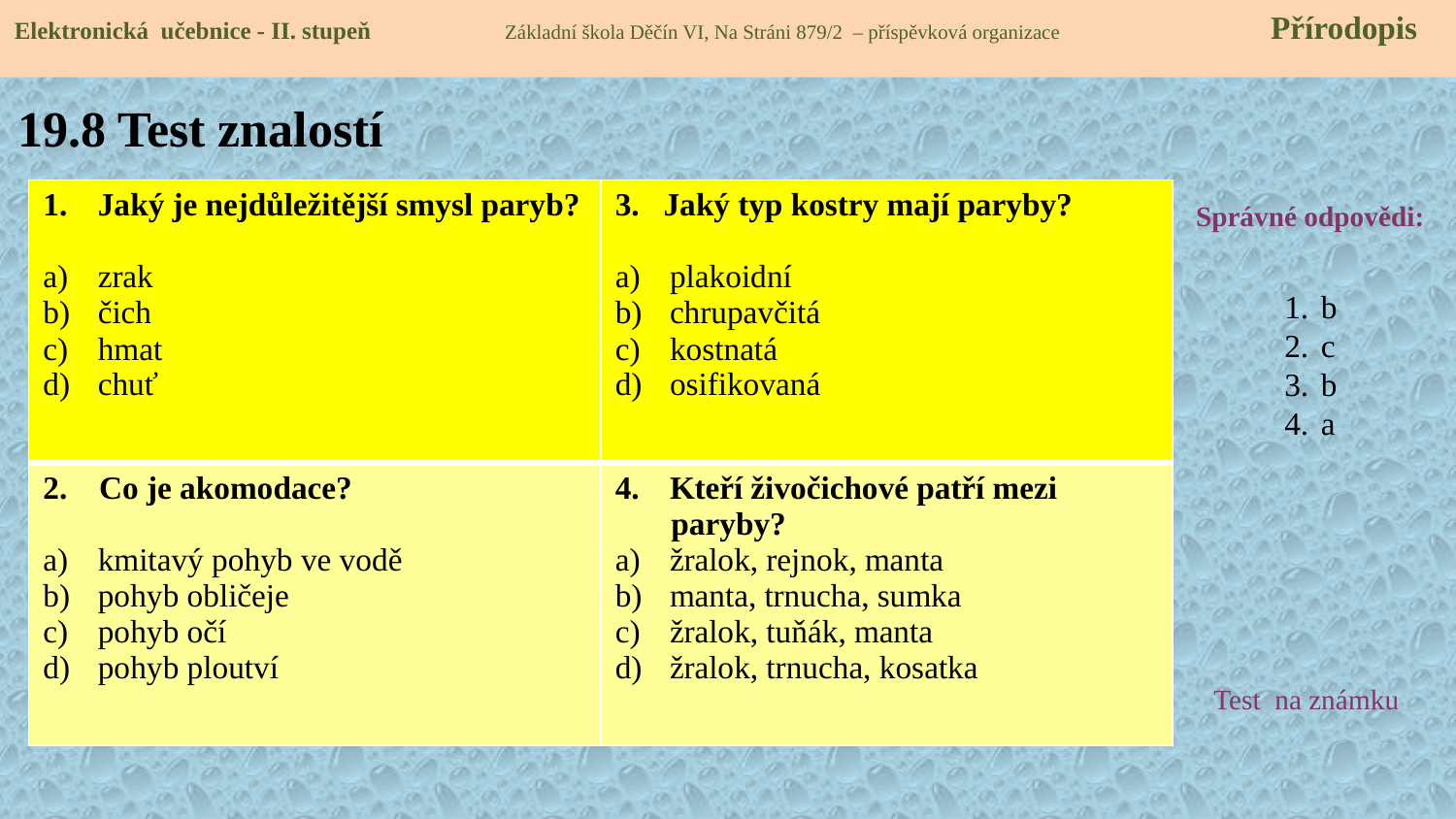

Elektronická  učebnice - II. stupeň                      Základní škola Děčín VI, Na Stráni 879/2  – příspěvková organizace                       	                  Přírodopis

# 19.8 Test znalostí
| Jaký je nejdůležitější smysl paryb? zrak čich hmat chuť | 3. Jaký typ kostry mají paryby? plakoidní chrupavčitá kostnatá osifikovaná |
| --- | --- |
| 2. Co je akomodace? kmitavý pohyb ve vodě pohyb obličeje pohyb očí pohyb ploutví | Kteří živočichové patří mezi paryby? žralok, rejnok, manta manta, trnucha, sumka žralok, tuňák, manta žralok, trnucha, kosatka |
Správné odpovědi:

b
c
b
a

Test  na známku